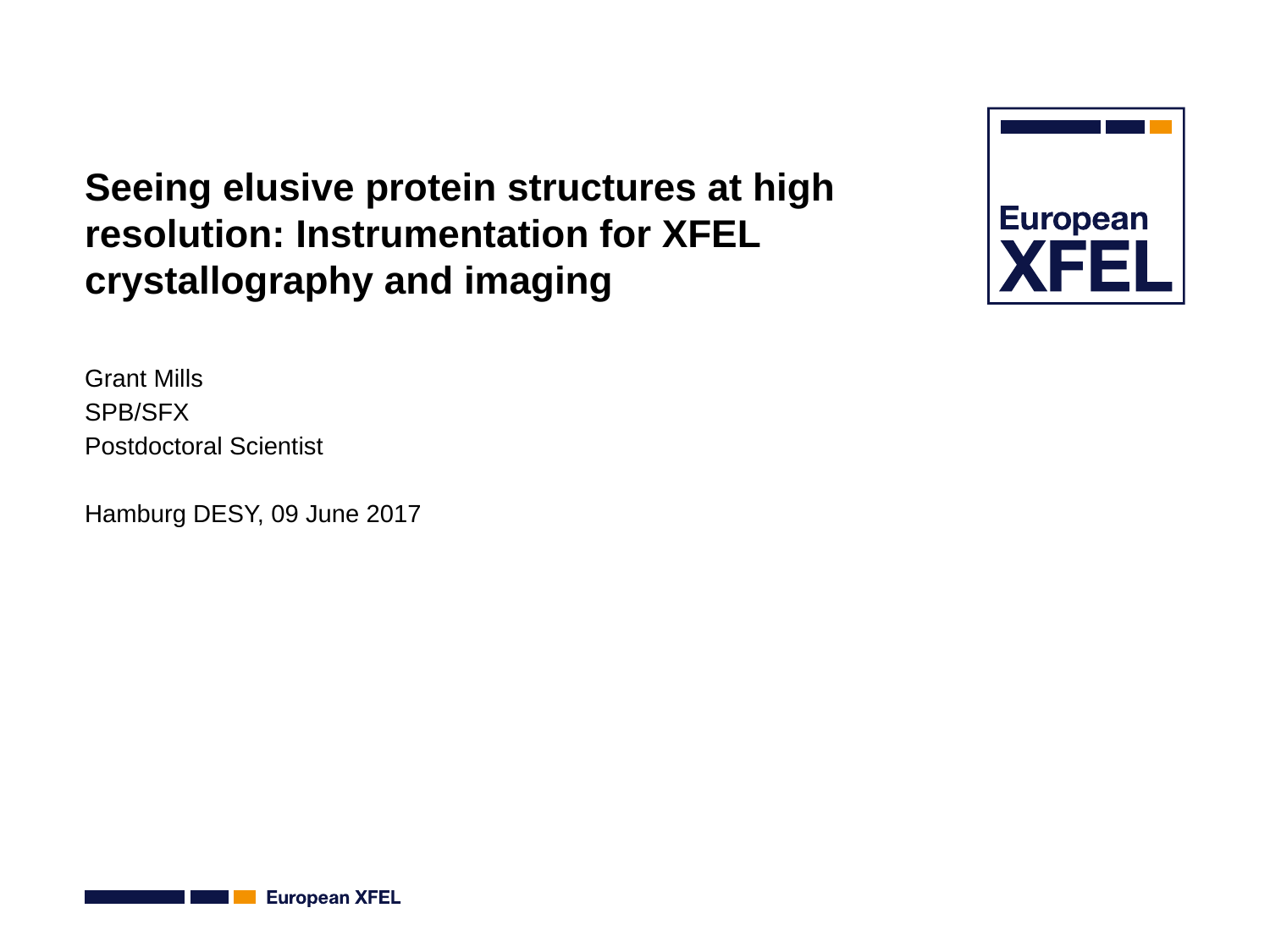

# Seeing elusive protein structures at high resolution: Instrumentation for XFEL crystallography and imaging
Grant Mills
SPB/SFX
Postdoctoral Scientist

Hamburg DESY, 09 June 2017